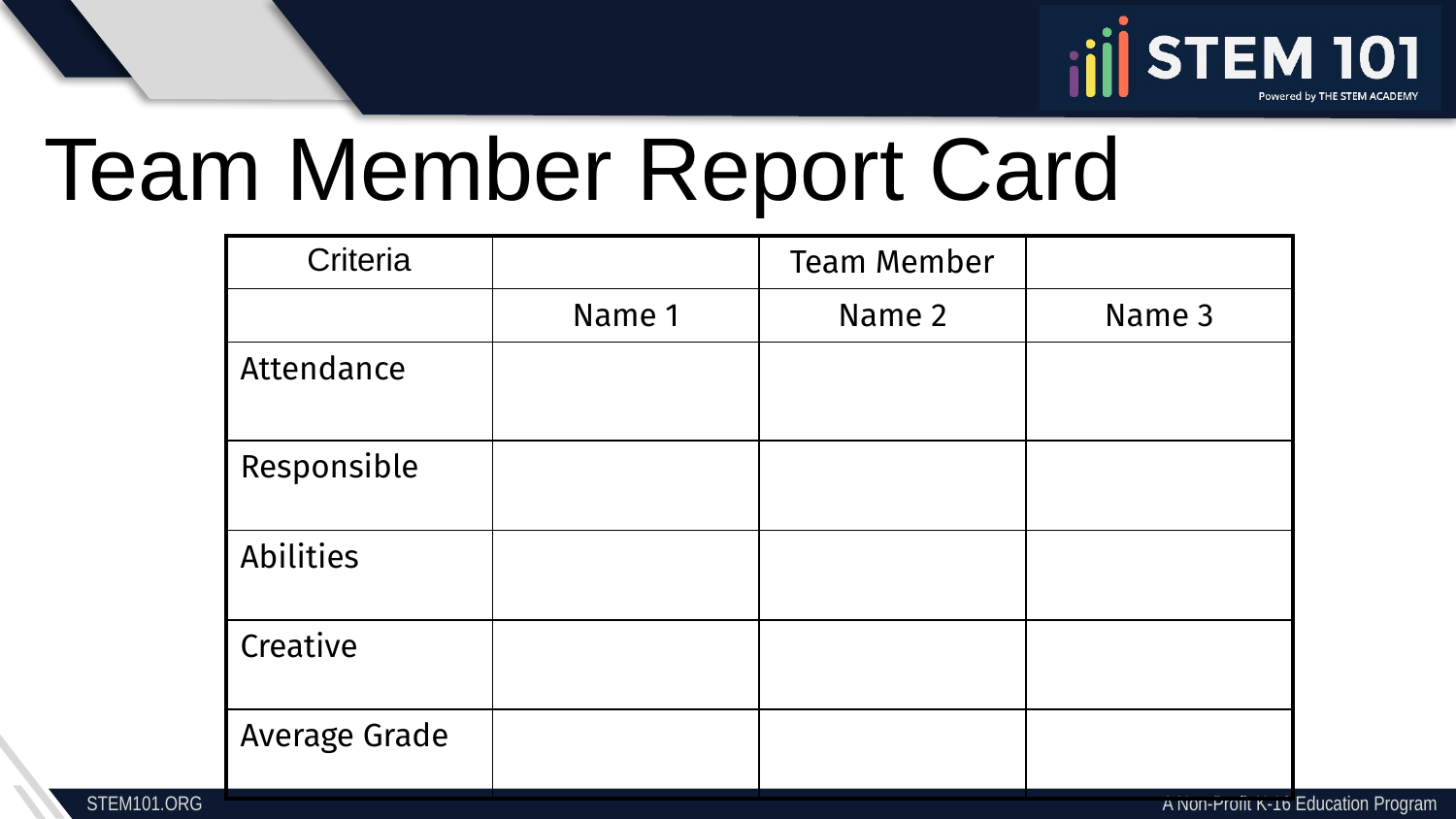

Team Member Report Card
| Criteria |  | Team Member |  |
| --- | --- | --- | --- |
|  | Name 1 | Name 2 | Name 3 |
| Attendance |  |  |  |
| Responsible |  |  |  |
| Abilities |  |  |  |
| Creative |  |  |  |
| Average Grade |  |  |  |